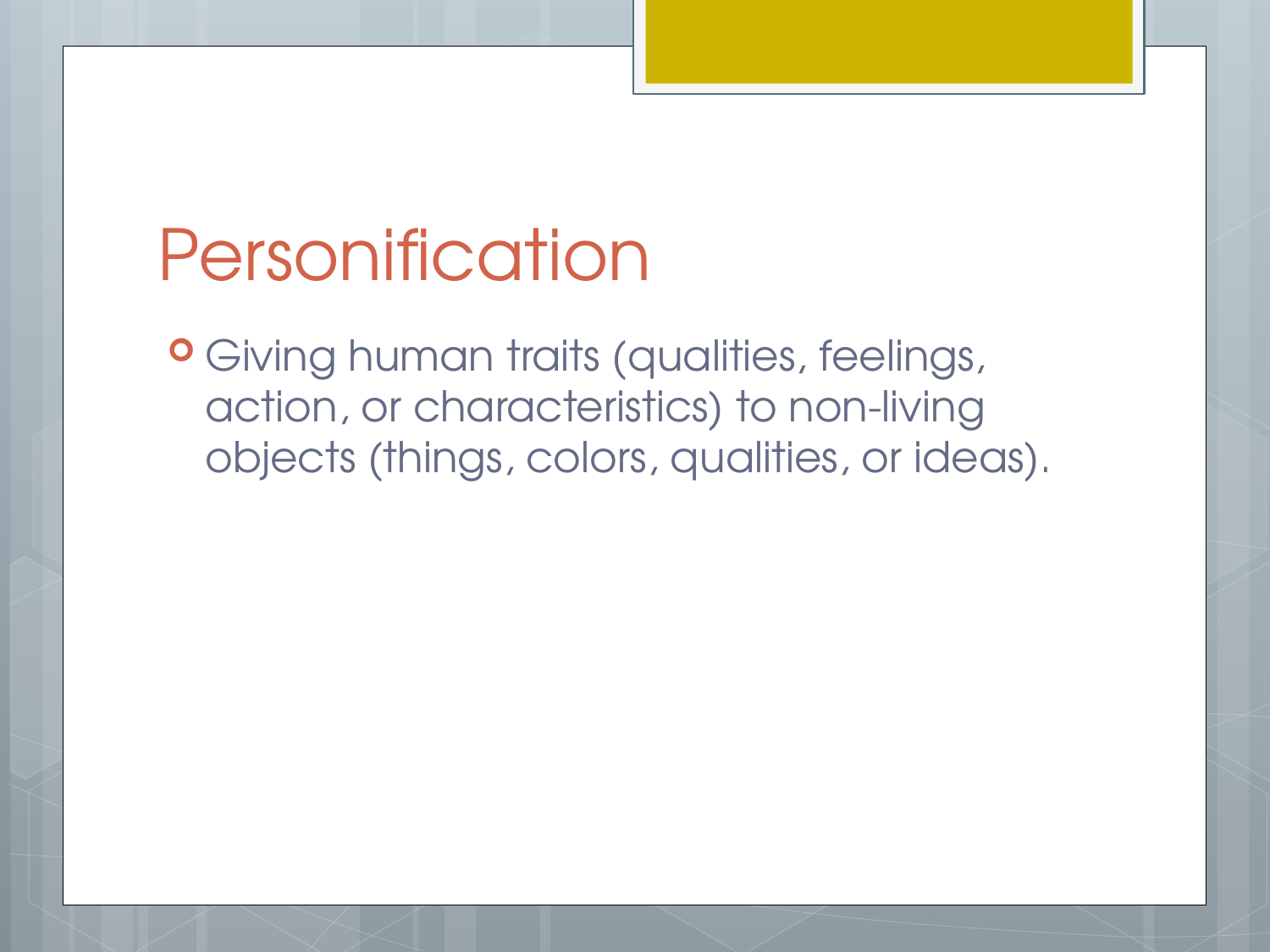

# Personification
Giving human traits (qualities, feelings, action, or characteristics) to non-living objects (things, colors, qualities, or ideas).